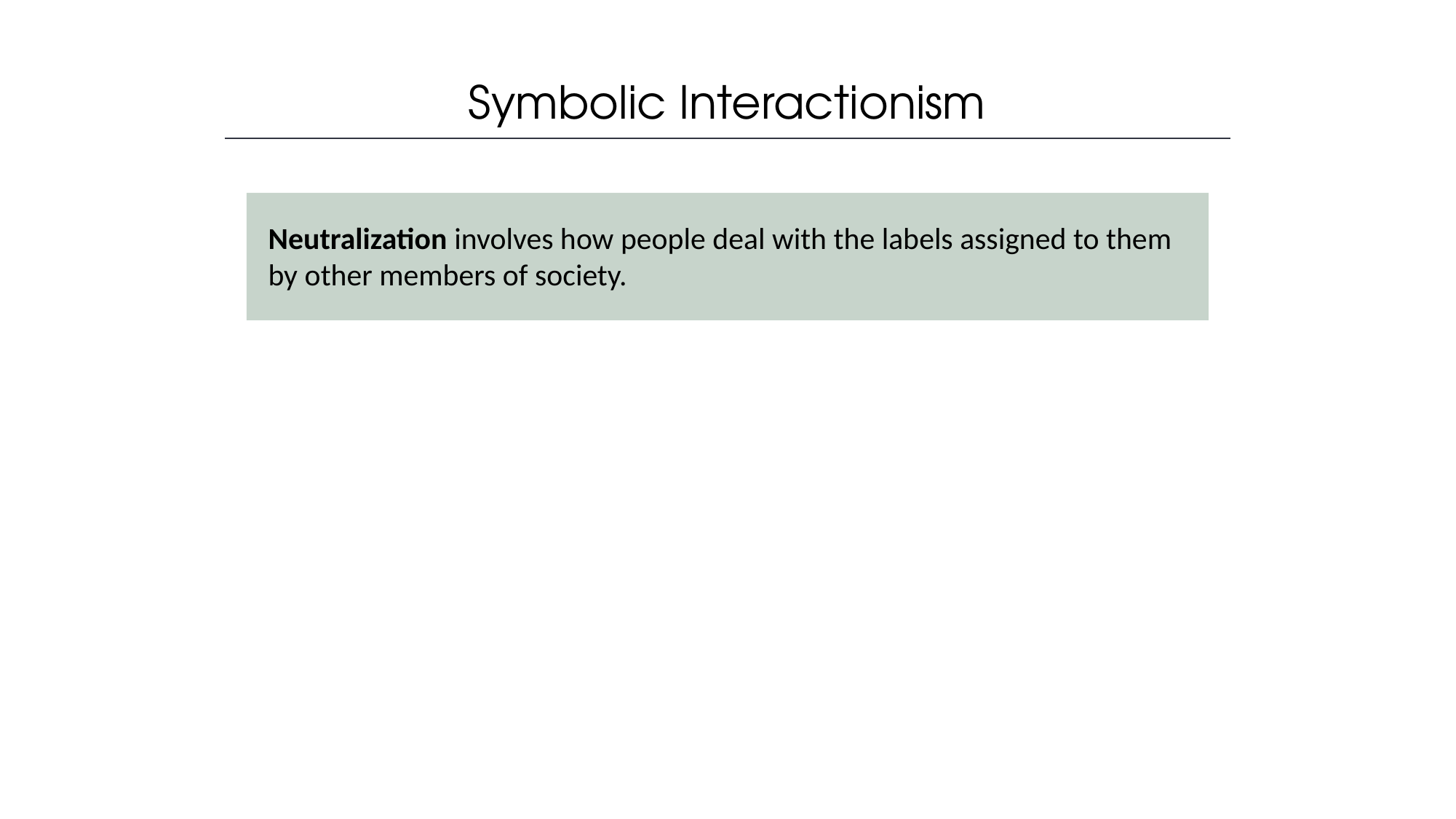

Symbolic Interactionism
HAWKES LEARNING

Neutralization involves how people deal with the labels assigned to them by other members of society.